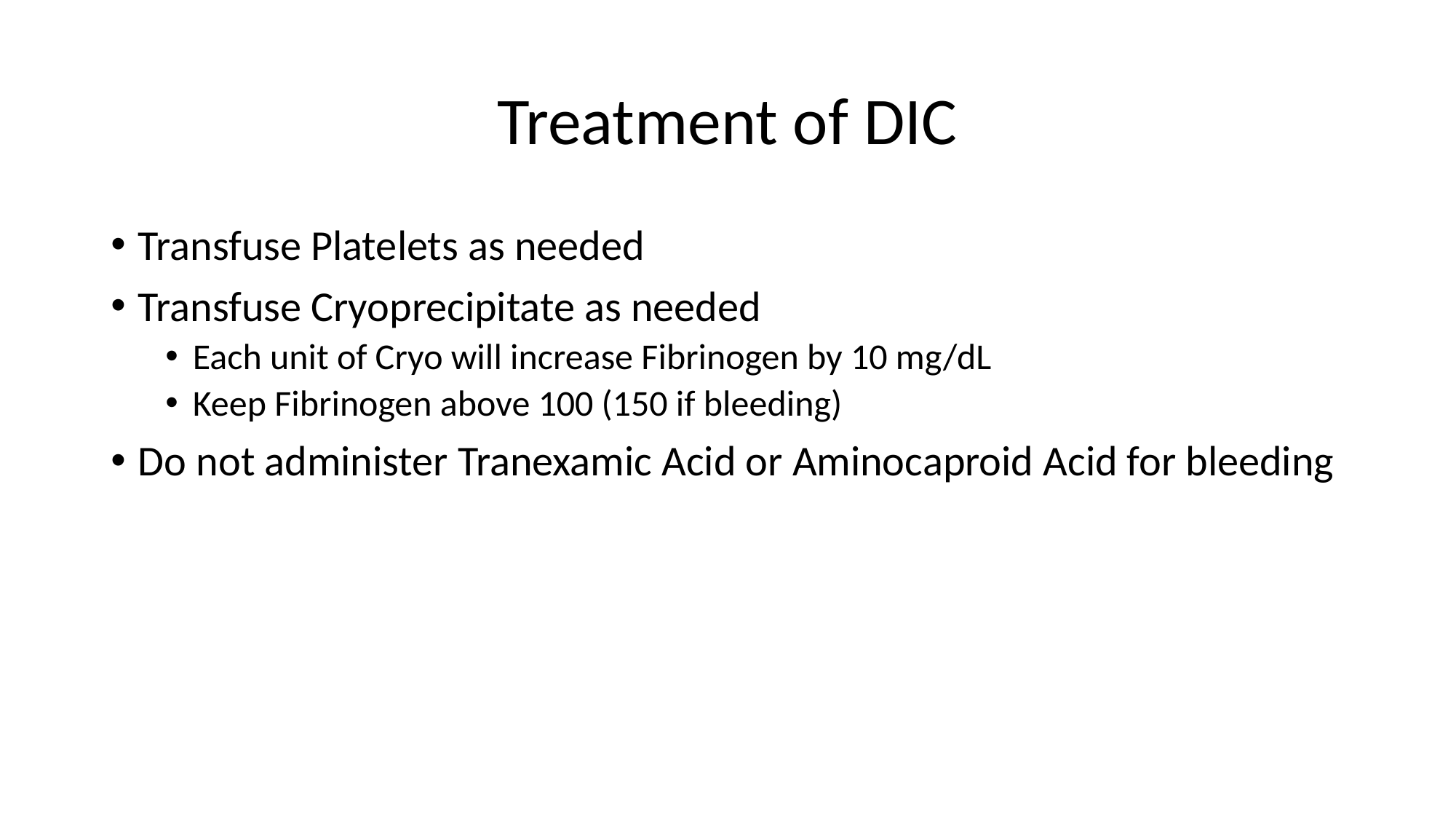

# Treatment of DIC
Transfuse Platelets as needed
Transfuse Cryoprecipitate as needed
Each unit of Cryo will increase Fibrinogen by 10 mg/dL
Keep Fibrinogen above 100 (150 if bleeding)
Do not administer Tranexamic Acid or Aminocaproid Acid for bleeding